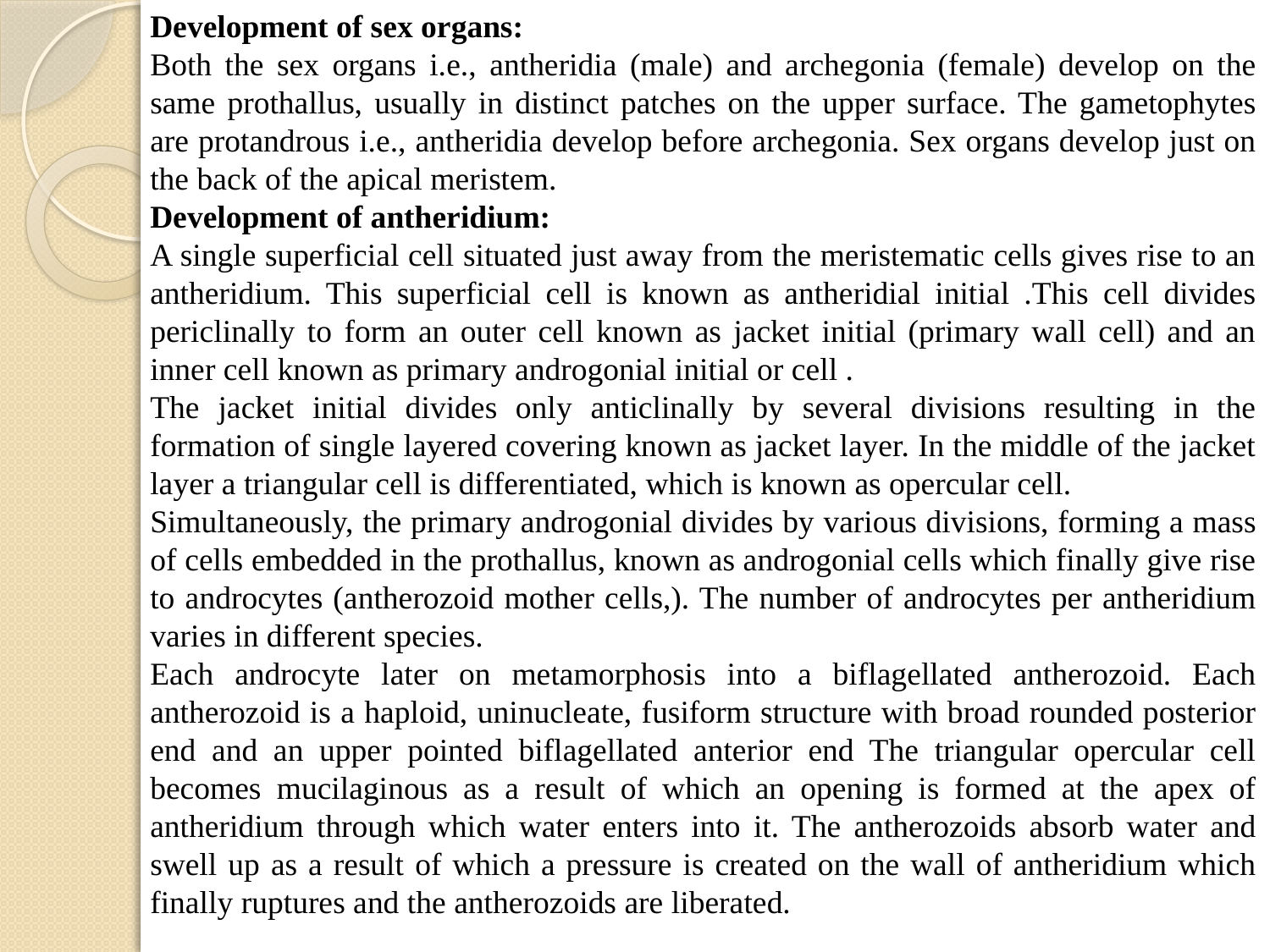

Development of sex organs:
Both the sex organs i.e., antheridia (male) and archegonia (female) develop on the same prothallus, usually in distinct patches on the upper surface. The gametophytes are protandrous i.e., antheridia develop before archegonia. Sex organs develop just on the back of the apical meristem.
Development of antheridium:
A single superficial cell situated just away from the meristematic cells gives rise to an antheridium. This superficial cell is known as antheridial initial .This cell divides periclinally to form an outer cell known as jacket initial (primary wall cell) and an inner cell known as primary androgonial initial or cell .
The jacket initial divides only anticlinally by several divisions resulting in the formation of single layered covering known as jacket layer. In the middle of the jacket layer a triangular cell is differentiated, which is known as opercular cell.
Simultaneously, the primary androgonial divides by various divisions, forming a mass of cells embedded in the prothallus, known as androgonial cells which finally give rise to androcytes (antherozoid mother cells,). The number of androcytes per antheridium varies in different species.
Each androcyte later on metamorphosis into a biflagellated antherozoid. Each antherozoid is a haploid, uninucleate, fusiform structure with broad rounded posterior end and an upper pointed biflagellated anterior end The triangular opercular cell becomes mucilaginous as a result of which an opening is formed at the apex of antheridium through which water enters into it. The antherozoids absorb water and swell up as a result of which a pressure is created on the wall of antheridium which finally ruptures and the antherozoids are liberated.